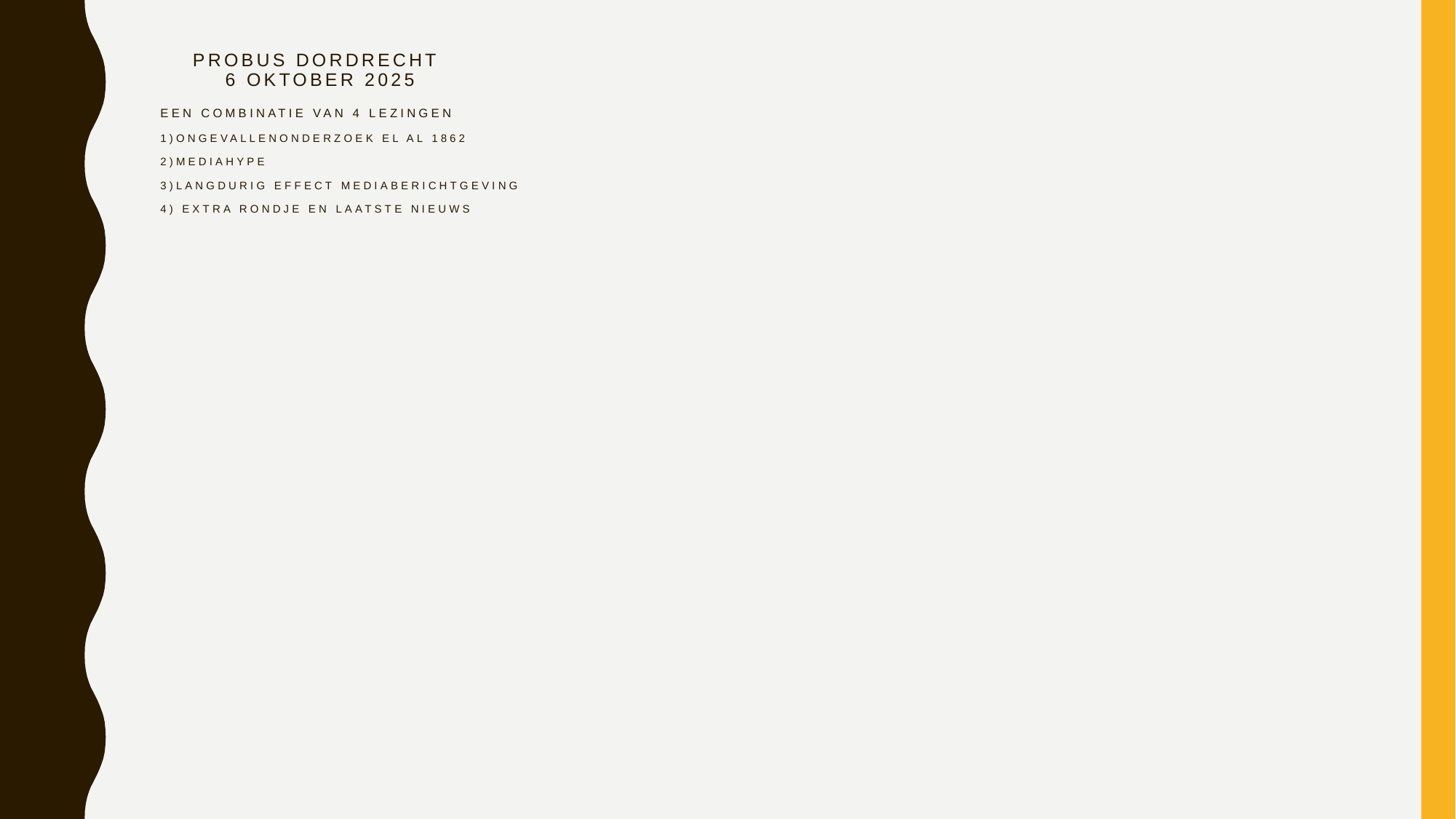

# Probus Dordrecht 6 oktober 2025 Een combinatie van 4 lezingen 1)ongevallenonderzoek EL AL 1862 2)mediahype 3)langdurig effect mediaberichtgeving 4) extra rondje en laatste nieuws